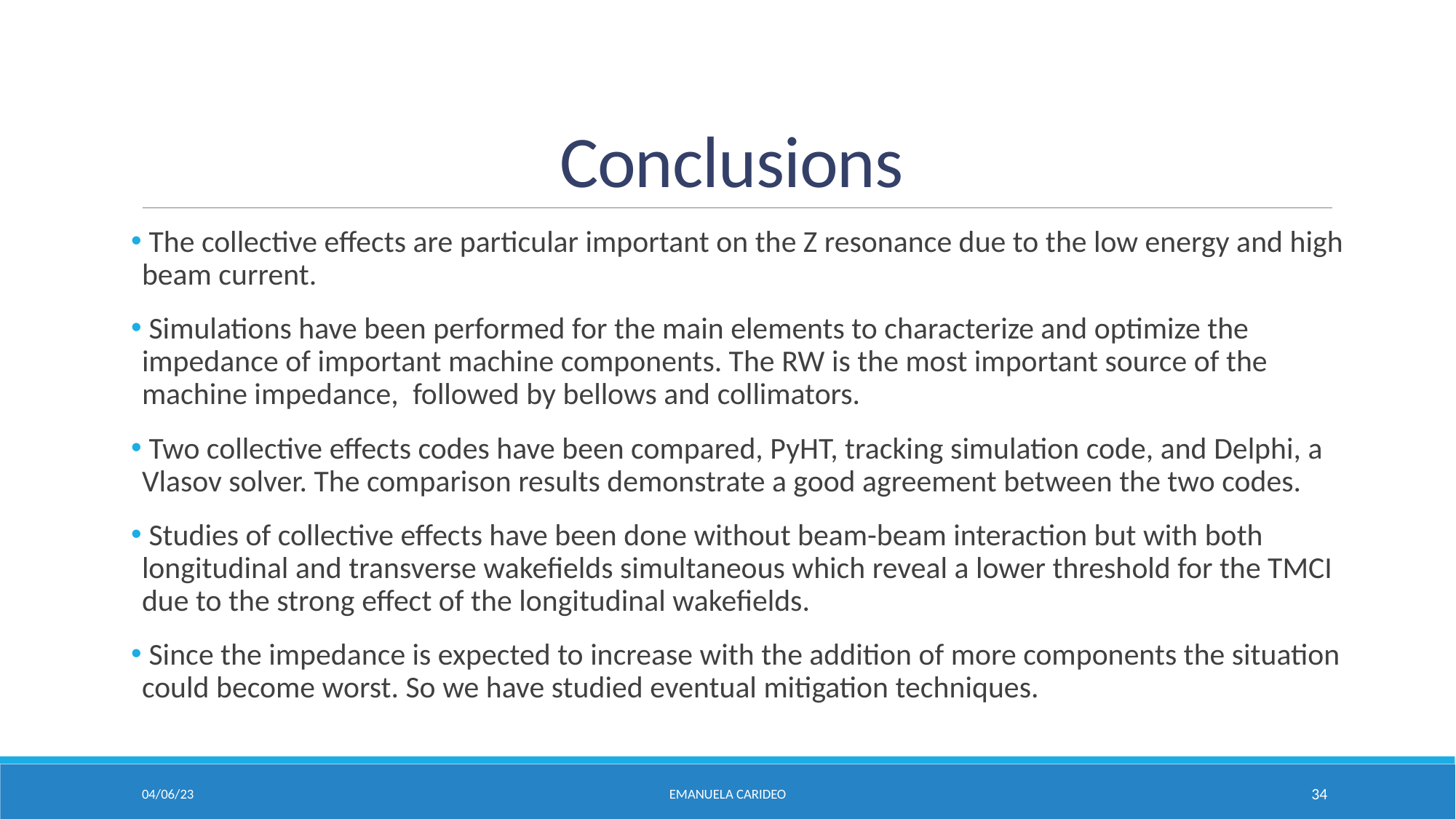

# Conclusions
 The collective effects are particular important on the Z resonance due to the low energy and high beam current.
 Simulations have been performed for the main elements to characterize and optimize the impedance of important machine components. The RW is the most important source of the machine impedance,  followed by bellows and collimators.
 Two collective effects codes have been compared, PyHT, tracking simulation code, and Delphi, a Vlasov solver. The comparison results demonstrate a good agreement between the two codes.
 Studies of collective effects have been done without beam-beam interaction but with both longitudinal and transverse wakefields simultaneous which reveal a lower threshold for the TMCI due to the strong effect of the longitudinal wakefields.
 Since the impedance is expected to increase with the addition of more components the situation could become worst. So we have studied eventual mitigation techniques.
04/06/23
Emanuela Carideo
34